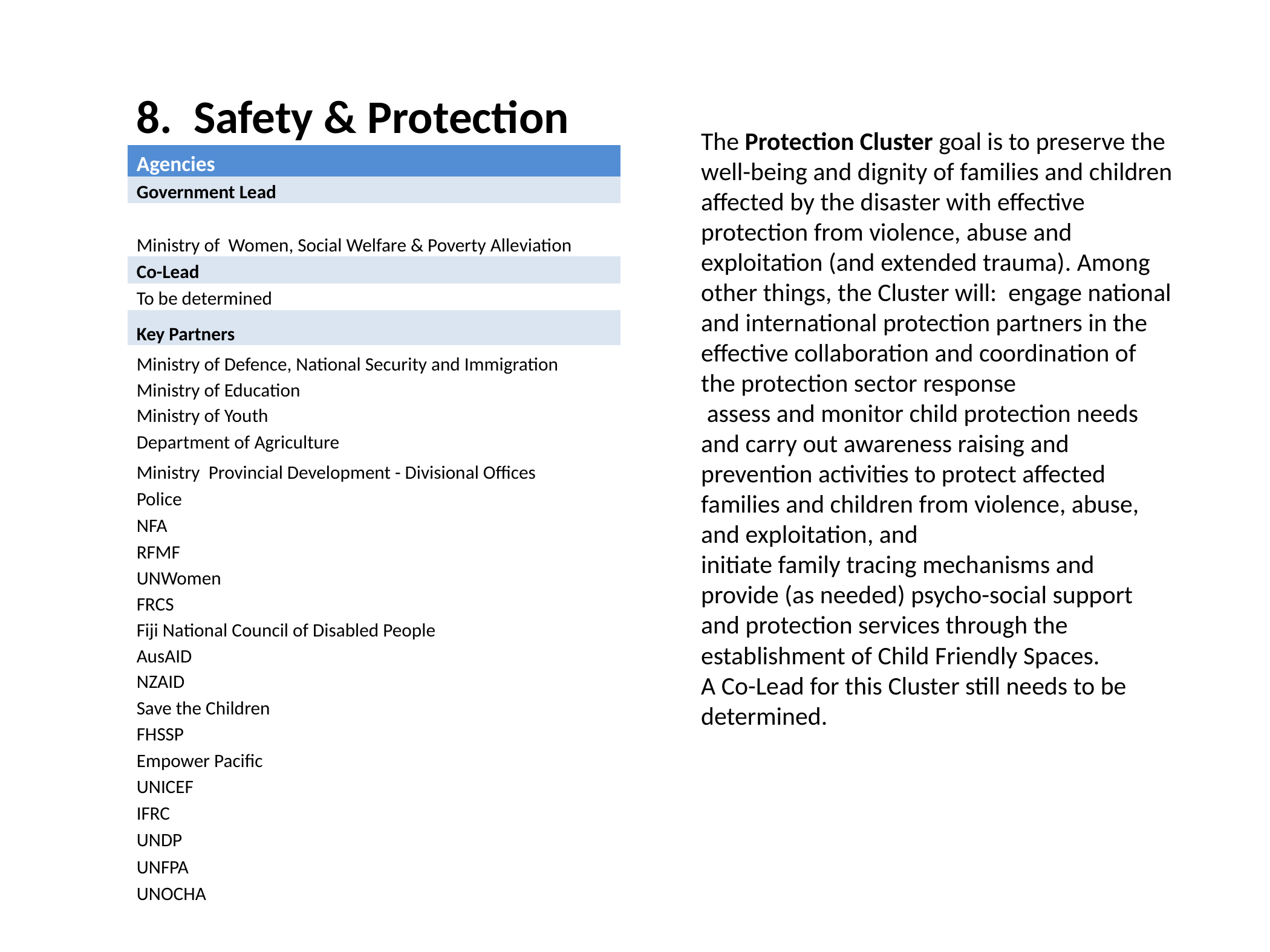

| 8. Safety & Protection |
| --- |
| Agencies |
| Government Lead |
| Ministry of Women, Social Welfare & Poverty Alleviation |
| Co-Lead |
| To be determined |
| Key Partners |
| Ministry of Defence, National Security and Immigration |
| Ministry of Education |
| Ministry of Youth |
| Department of Agriculture |
| Ministry Provincial Development - Divisional Offices |
| Police |
| NFA |
| RFMF |
| UNWomen |
| FRCS |
| Fiji National Council of Disabled People |
| AusAID |
| NZAID |
| Save the Children |
| FHSSP |
| Empower Pacific |
| UNICEF |
| IFRC |
| UNDP |
| UNFPA |
| UNOCHA |

The Protection Cluster goal is to preserve the well-being and dignity of families and children affected by the disaster with effective protection from violence, abuse and exploitation (and extended trauma). Among other things, the Cluster will:  engage national and international protection partners in the effective collaboration and coordination of the protection sector response
 assess and monitor child protection needs and carry out awareness raising and prevention activities to protect affected families and children from violence, abuse, and exploitation, and
initiate family tracing mechanisms and provide (as needed) psycho-social support and protection services through the establishment of Child Friendly Spaces.
A Co-Lead for this Cluster still needs to be determined.